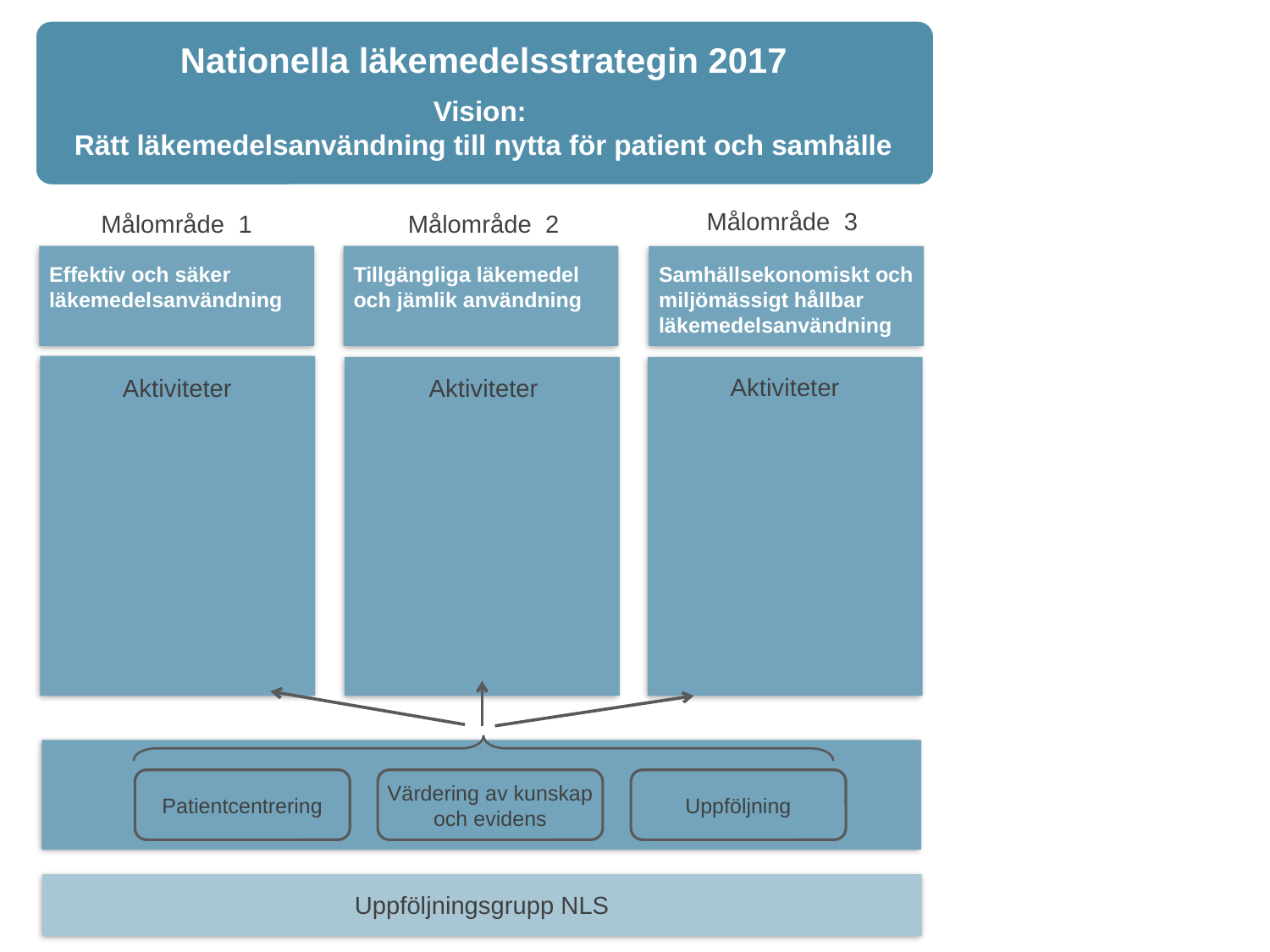

Nationella läkemedelsstrategin 2017
Vision:
Rätt läkemedelsanvändning till nytta för patient och samhälle

Målområde  3
Målområde  1
Målområde  2
Effektiv och säker
läkemedelsanvändning
Tillgängliga läkemedel och jämlik användning
Samhällsekonomiskt och miljömässigt hållbar läkemedelsanvändning

Aktiviteter
Aktiviteter
Aktiviteter

Patientcentrering
Värdering av kunskap och evidens
Uppföljning
Uppföljningsgrupp NLS